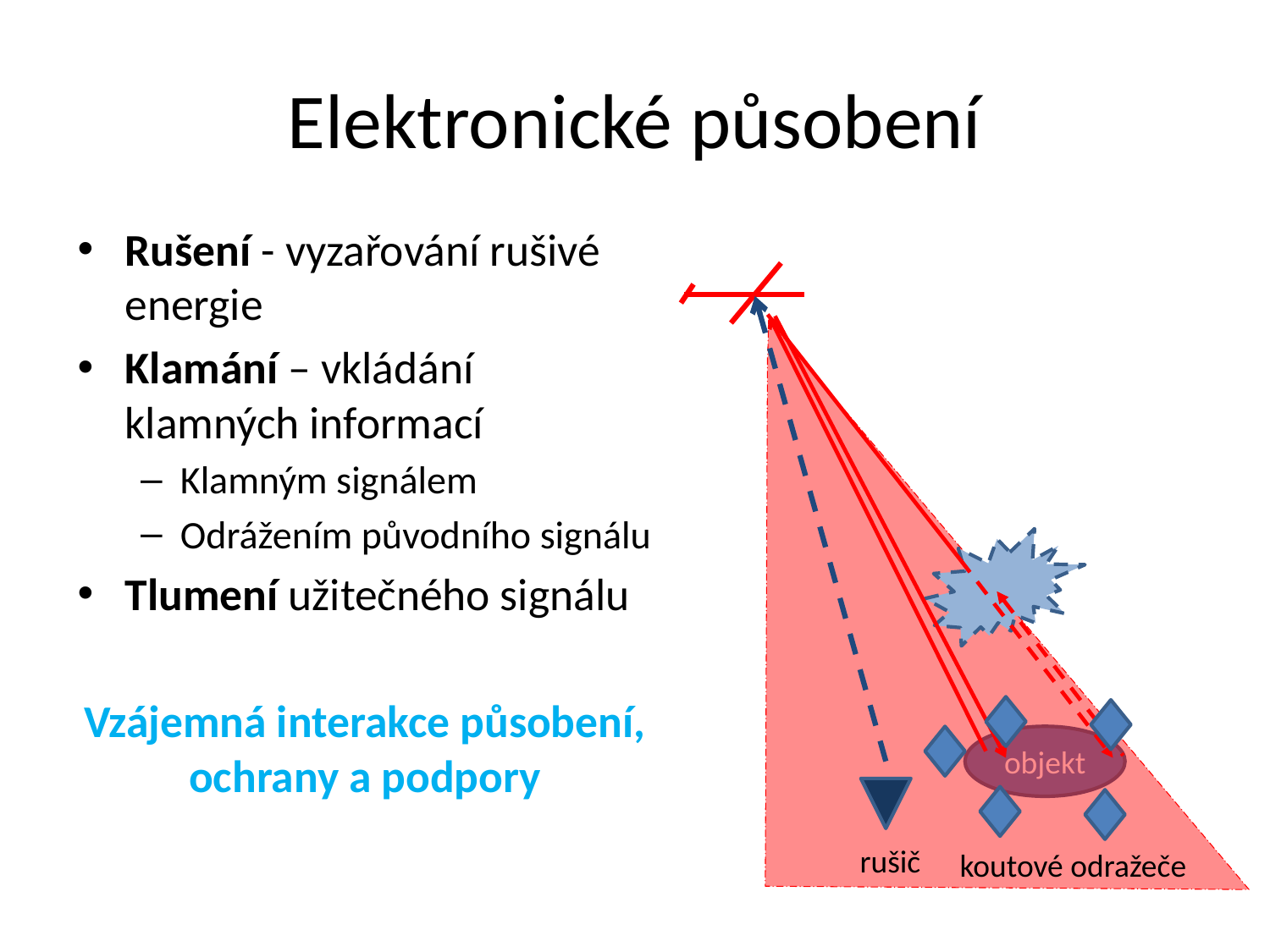

# Elektronické působení
Rušení - vyzařování rušivé energie
Klamání – vkládání klamných informací
Klamným signálem
Odrážením původního signálu
Tlumení užitečného signálu

Vzájemná interakce působení, ochrany a podpory

rušič

koutové odražeče
objekt